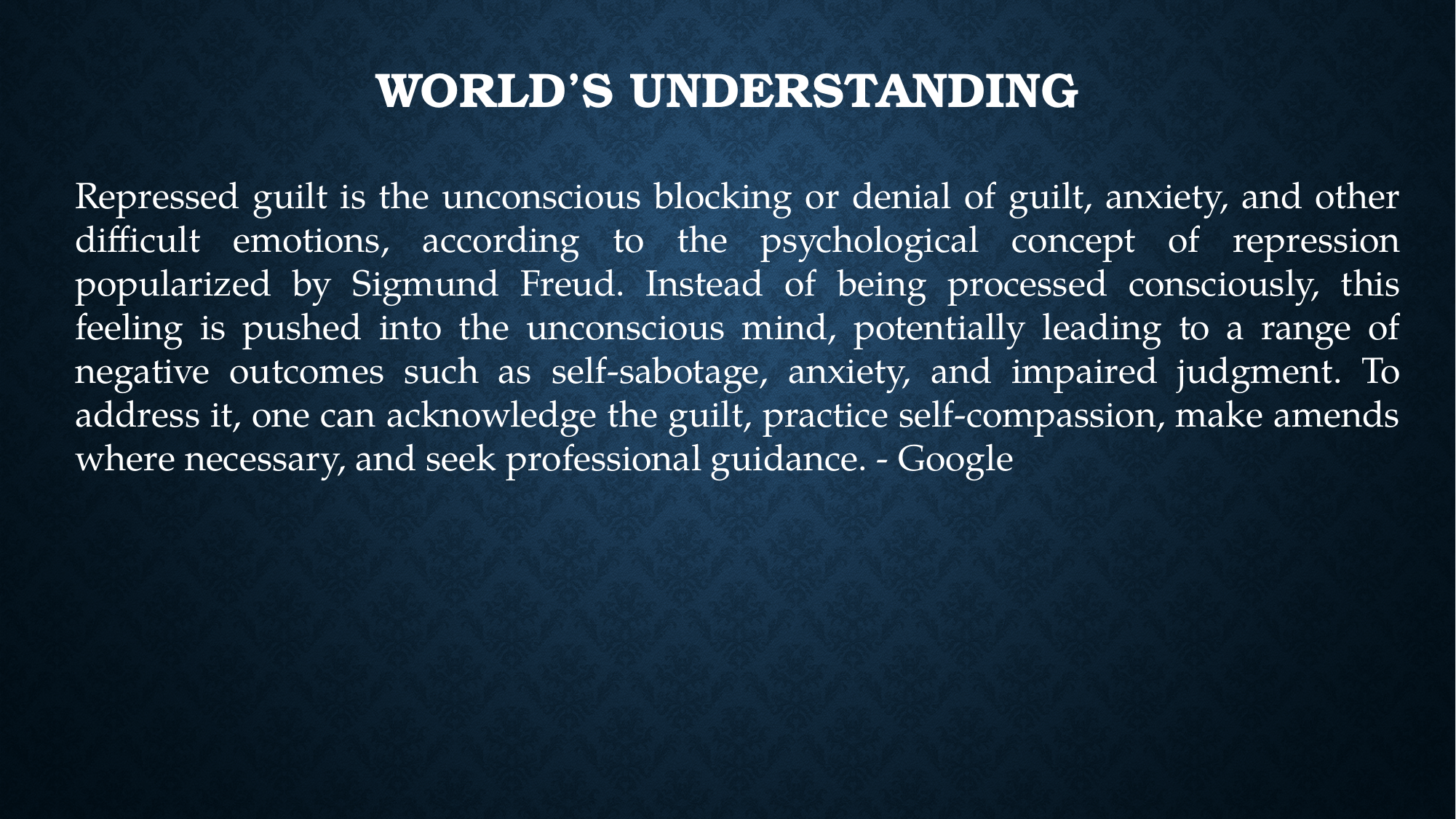

# World’s understanding
Repressed guilt is the unconscious blocking or denial of guilt, anxiety, and other difficult emotions, according to the psychological concept of repression popularized by Sigmund Freud. Instead of being processed consciously, this feeling is pushed into the unconscious mind, potentially leading to a range of negative outcomes such as self-sabotage, anxiety, and impaired judgment. To address it, one can acknowledge the guilt, practice self-compassion, make amends where necessary, and seek professional guidance. - Google